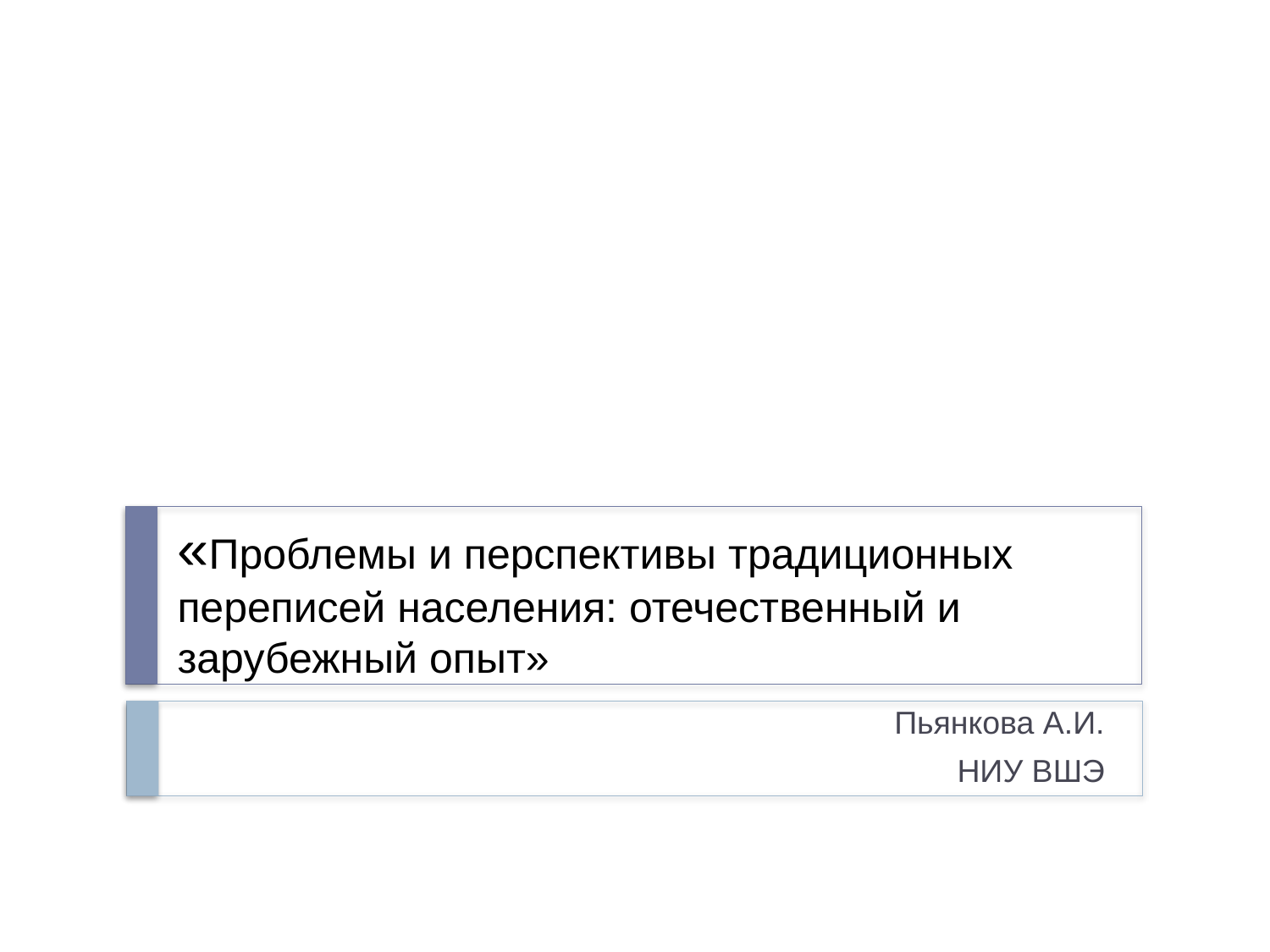

# «Проблемы и перспективы традиционных переписей населения: отечественный и зарубежный опыт»
Пьянкова А.И.
НИУ ВШЭ